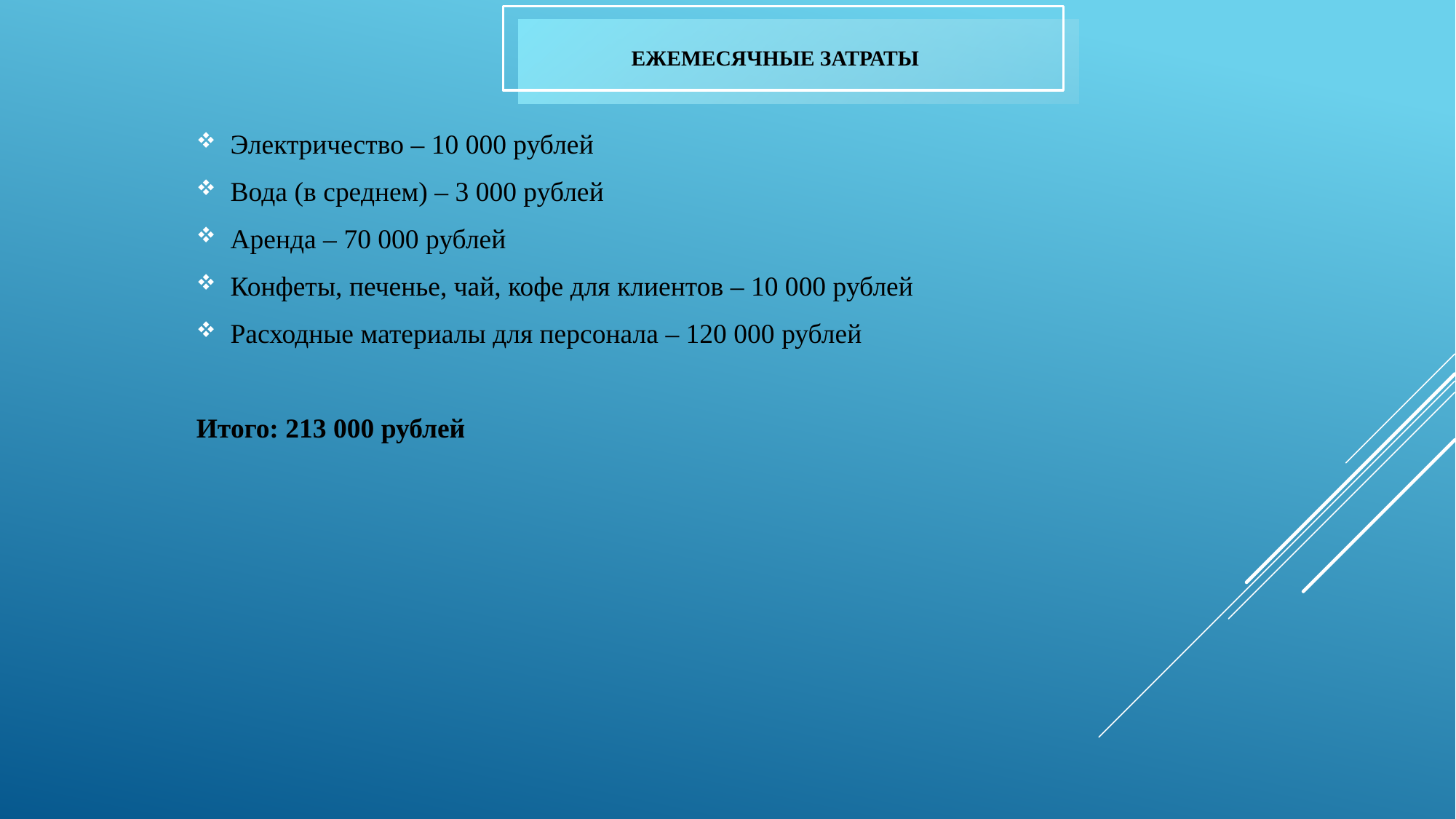

# Ежемесячные затраты
Электричество – 10 000 рублей
Вода (в среднем) – 3 000 рублей
Аренда – 70 000 рублей
Конфеты, печенье, чай, кофе для клиентов – 10 000 рублей
Расходные материалы для персонала – 120 000 рублей

Итого: 213 000 рублей